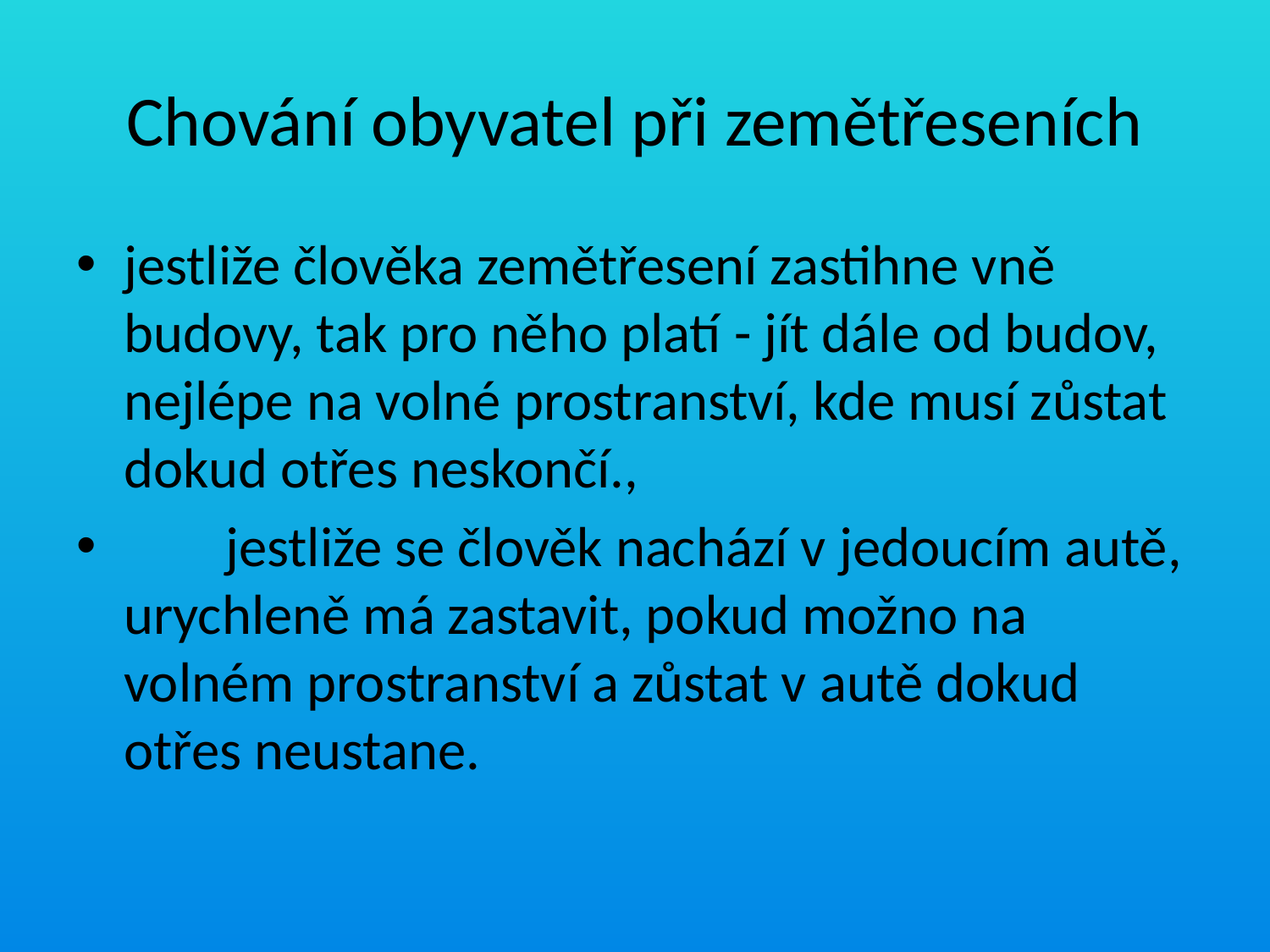

# Chování obyvatel při zemětřeseních
jestliže člověka zemětřesení zastihne vně budovy, tak pro něho platí - jít dále od budov, nejlépe na volné prostranství, kde musí zůstat dokud otřes neskončí.,
        jestliže se člověk nachází v jedoucím autě, urychleně má zastavit, pokud možno na volném prostranství a zůstat v autě dokud otřes neustane.